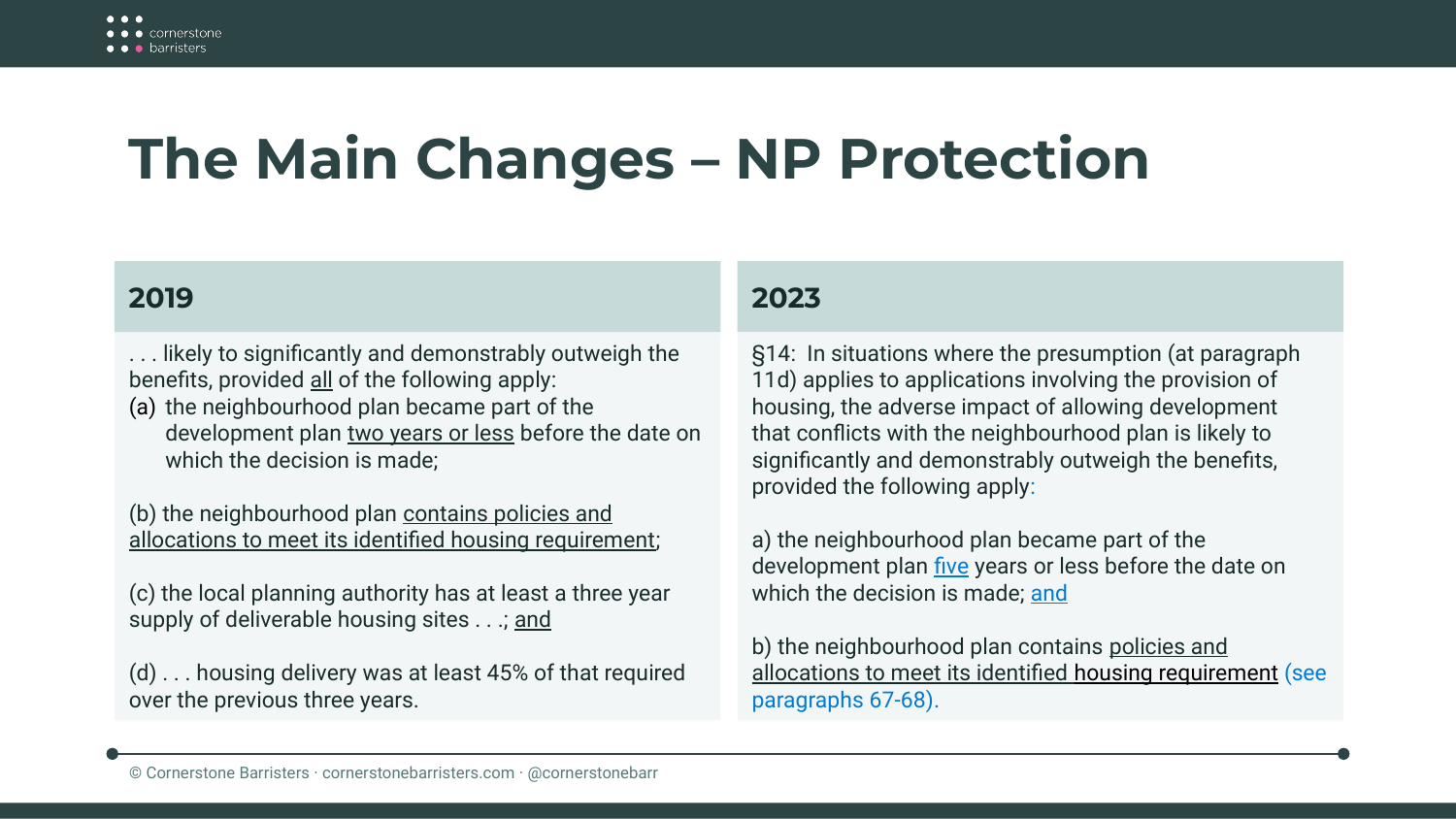

The Main Changes – NP Protection
2023
2019
§14:  In situations where the presumption (at paragraph 11d) applies to applications involving the provision of housing, the adverse impact of allowing development
that conflicts with the neighbourhood plan is likely to significantly and demonstrably outweigh the benefits, provided the following apply:

a) the neighbourhood plan became part of the development plan five years or less before the date on which the decision is made; and

b) the neighbourhood plan contains policies and allocations to meet its identified housing requirement (see paragraphs 67-68).

. . . likely to significantly and demonstrably outweigh the benefits, provided all of the following apply:
the neighbourhood plan became part of the development plan two years or less before the date on which the decision is made;

(b) the neighbourhood plan contains policies and allocations to meet its identified housing requirement;

(c) the local planning authority has at least a three year supply of deliverable housing sites . . .; and

(d) . . . housing delivery was at least 45% of that required over the previous three years.